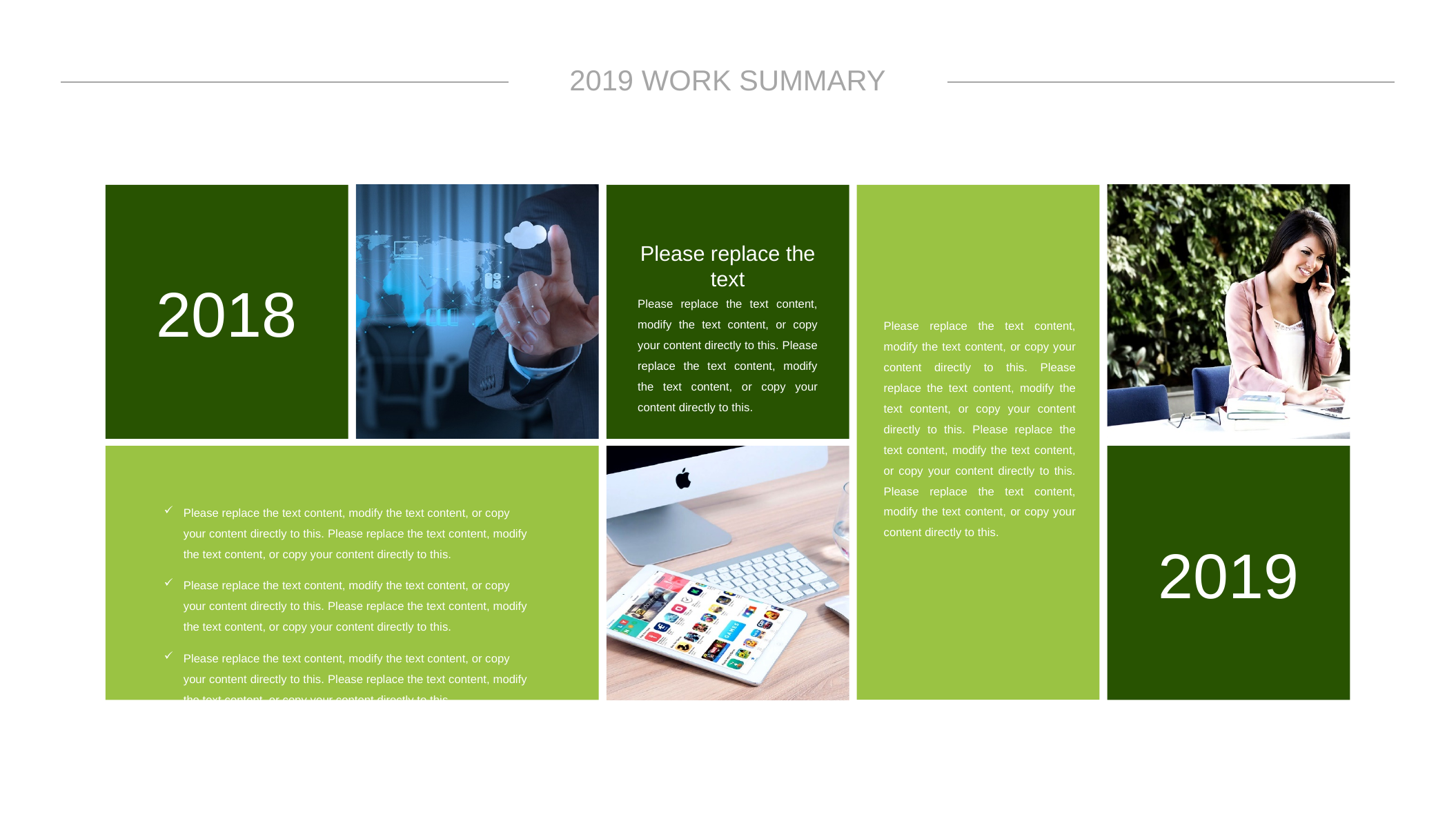

2019 WORK SUMMARY
2018

Please replace the text
Please replace the text content, modify the text content, or copy your content directly to this. Please replace the text content, modify the text content, or copy your content directly to this.
Please replace the text content, modify the text content, or copy your content directly to this. Please replace the text content, modify the text content, or copy your content directly to this. Please replace the text content, modify the text content, or copy your content directly to this. Please replace the text content, modify the text content, or copy your content directly to this.

2019

Please replace the text content, modify the text content, or copy your content directly to this. Please replace the text content, modify the text content, or copy your content directly to this.
Please replace the text content, modify the text content, or copy your content directly to this. Please replace the text content, modify the text content, or copy your content directly to this.
Please replace the text content, modify the text content, or copy your content directly to this. Please replace the text content, modify the text content, or copy your content directly to this.